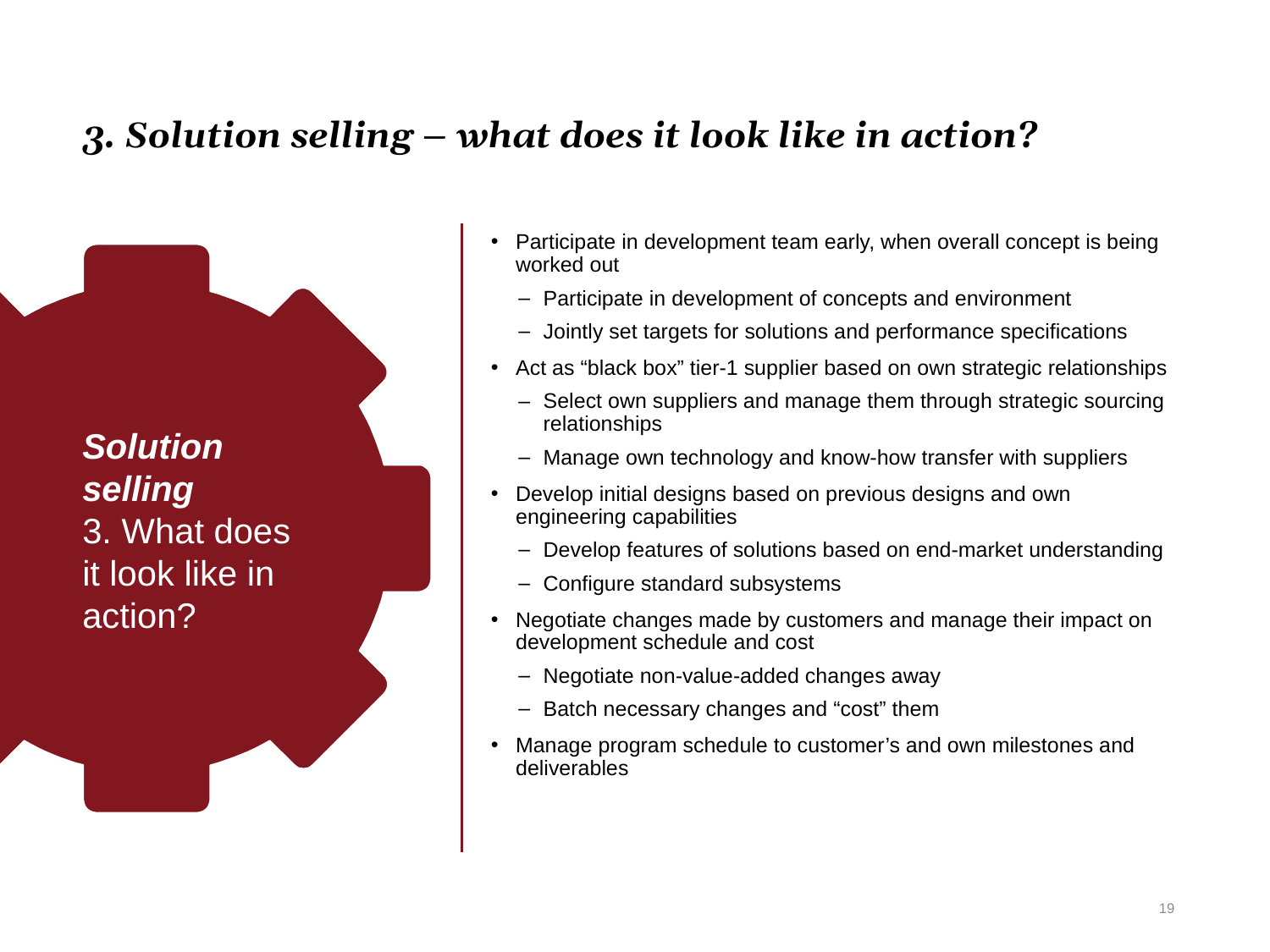

# 3. Solution selling – what does it look like in action?
Participate in development team early, when overall concept is being worked out
Participate in development of concepts and environment
Jointly set targets for solutions and performance specifications
Act as “black box” tier-1 supplier based on own strategic relationships
Select own suppliers and manage them through strategic sourcing relationships
Manage own technology and know-how transfer with suppliers
Develop initial designs based on previous designs and own engineering capabilities
Develop features of solutions based on end-market understanding
Configure standard subsystems
Negotiate changes made by customers and manage their impact on development schedule and cost
Negotiate non-value-added changes away
Batch necessary changes and “cost” them
Manage program schedule to customer’s and own milestones and deliverables

Solution selling
3. What does it look like in action?

19